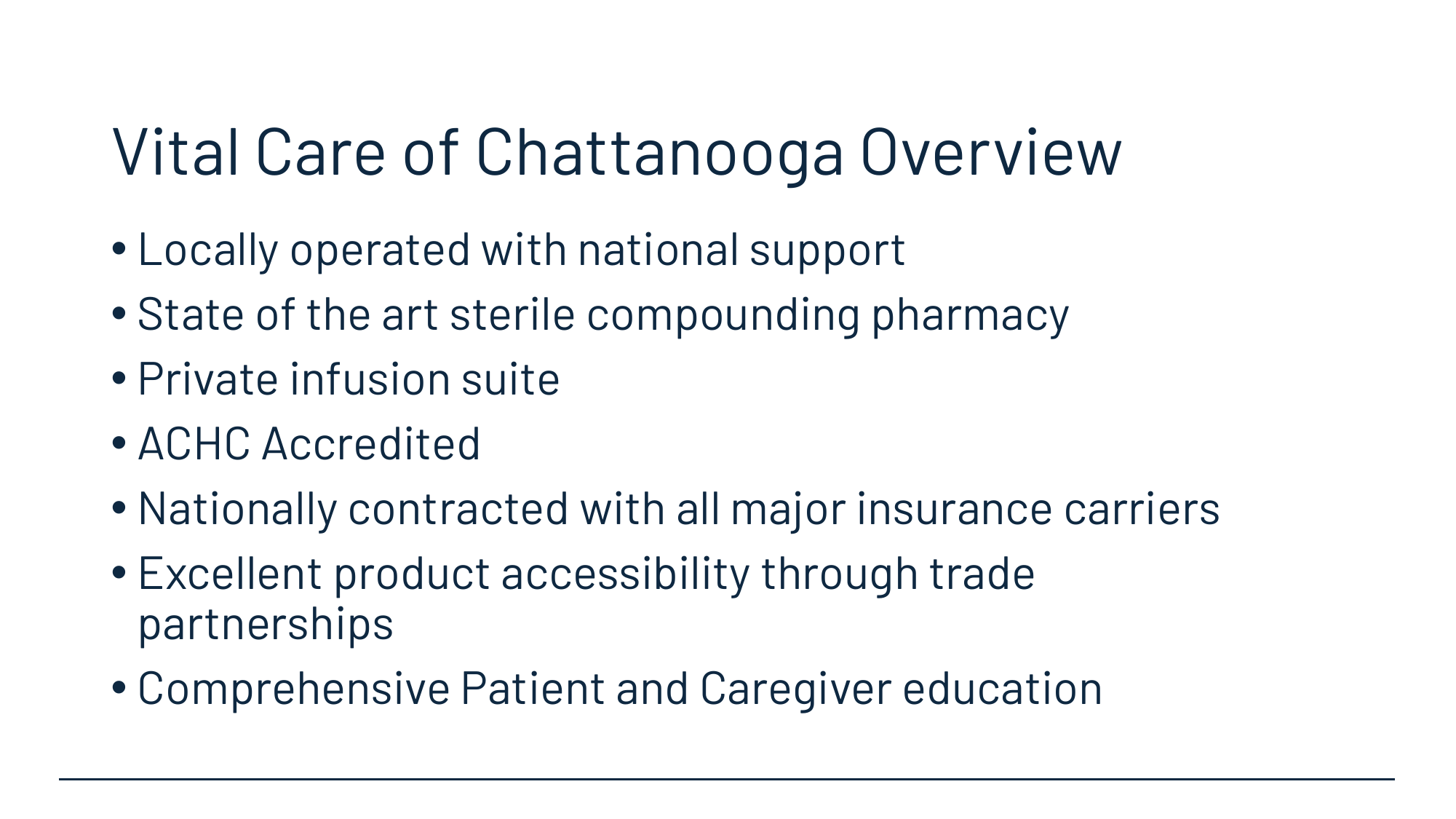

# Vital Care of Chattanooga Overview
Locally operated with national support
State of the art sterile compounding pharmacy
Private infusion suite
ACHC Accredited
Nationally contracted with all major insurance carriers
Excellent product accessibility through trade partnerships
Comprehensive Patient and Caregiver education